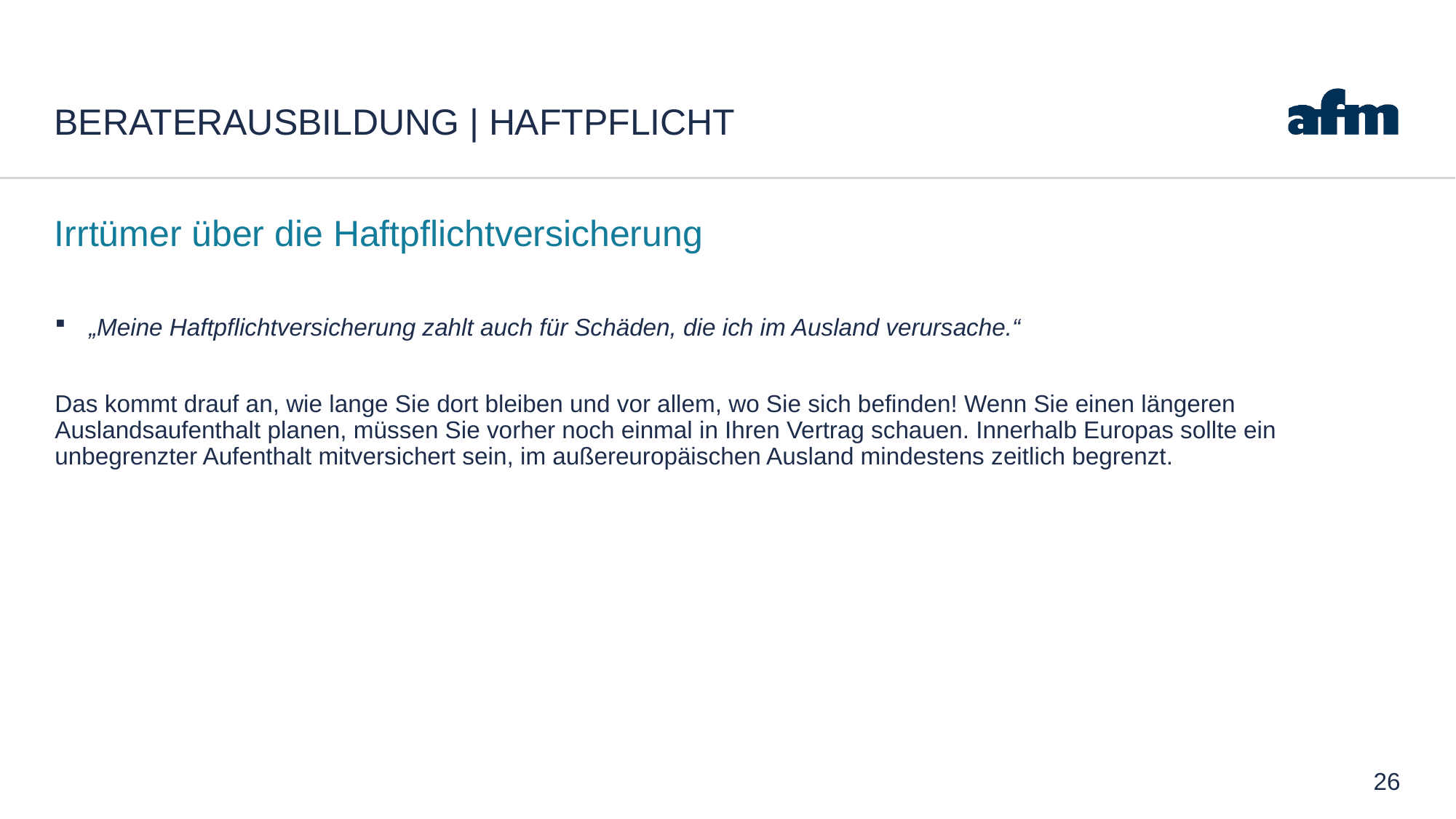

# Beraterausbildung | Haftpflicht
Irrtümer über die Haftpflichtversicherung

„Meine Haftpflichtversicherung zahlt auch für Schäden, die ich im Ausland verursache.“

Das kommt drauf an, wie lange Sie dort bleiben und vor allem, wo Sie sich befinden! Wenn Sie einen längeren Auslandsaufenthalt planen, müssen Sie vorher noch einmal in Ihren Vertrag schauen. Innerhalb Europas sollte ein unbegrenzter Aufenthalt mitversichert sein, im außereuropäischen Ausland mindestens zeitlich begrenzt.
26